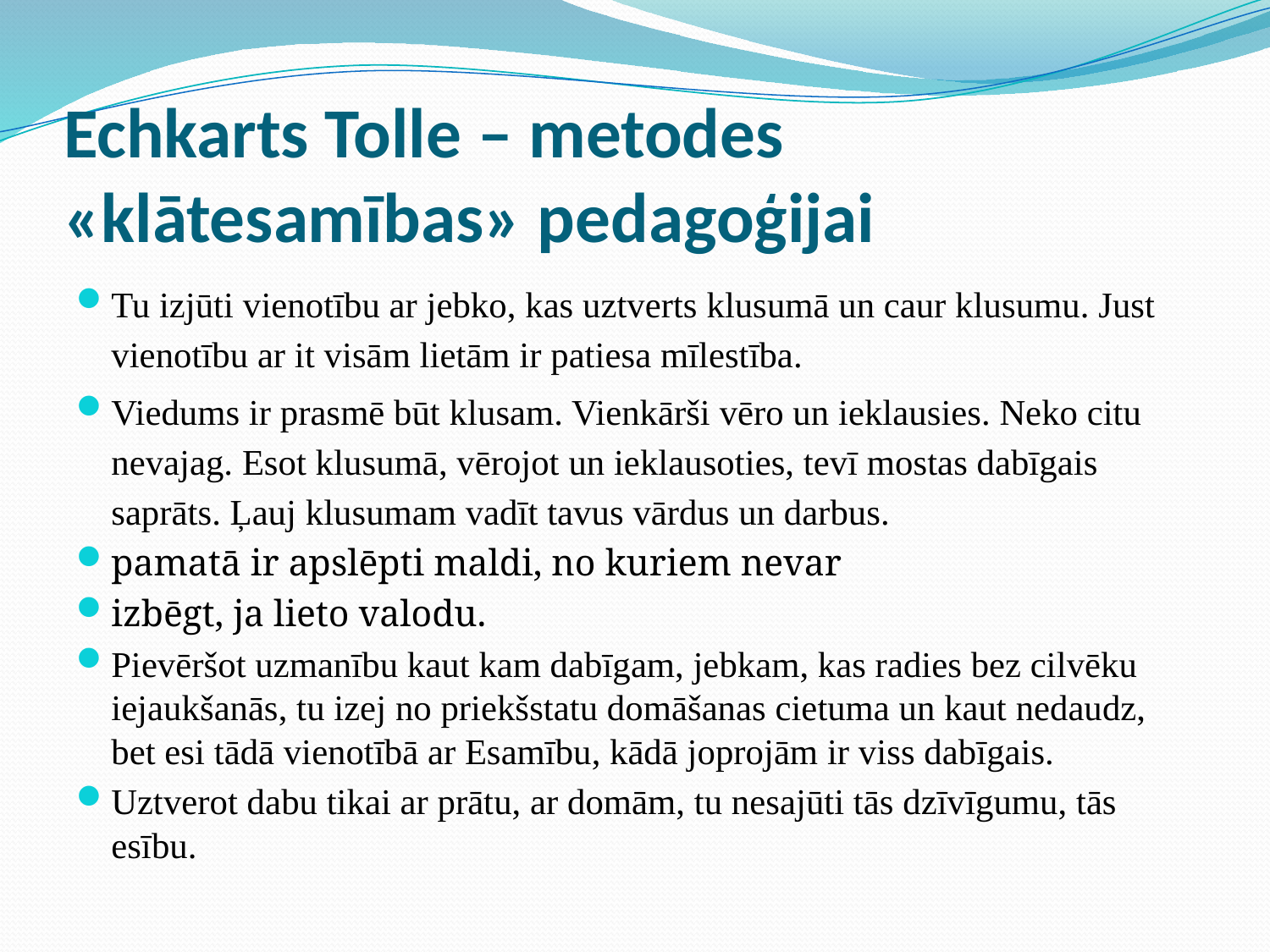

# Echkarts Tolle – metodes «klātesamības» pedagoģijai
Tu izjūti vienotību ar jebko, kas uztverts klusumā un caur klusumu. Just vienotību ar it visām lietām ir patiesa mīlestība.
Viedums ir prasmē būt klusam. Vienkārši vēro un ieklausies. Neko citu nevajag. Esot klusumā, vērojot un ieklausoties, tevī mostas dabīgais saprāts. Ļauj klusumam vadīt tavus vārdus un darbus.
pamatā ir apslēpti maldi, no kuriem nevar
izbēgt, ja lieto valodu.
Pievēršot uzmanību kaut kam dabīgam, jebkam, kas radies bez cilvēku iejaukšanās, tu izej no priekšstatu domāšanas cietuma un kaut nedaudz, bet esi tādā vienotībā ar Esamību, kādā joprojām ir viss dabīgais.
Uztverot dabu tikai ar prātu, ar domām, tu nesajūti tās dzīvīgumu, tās esību.